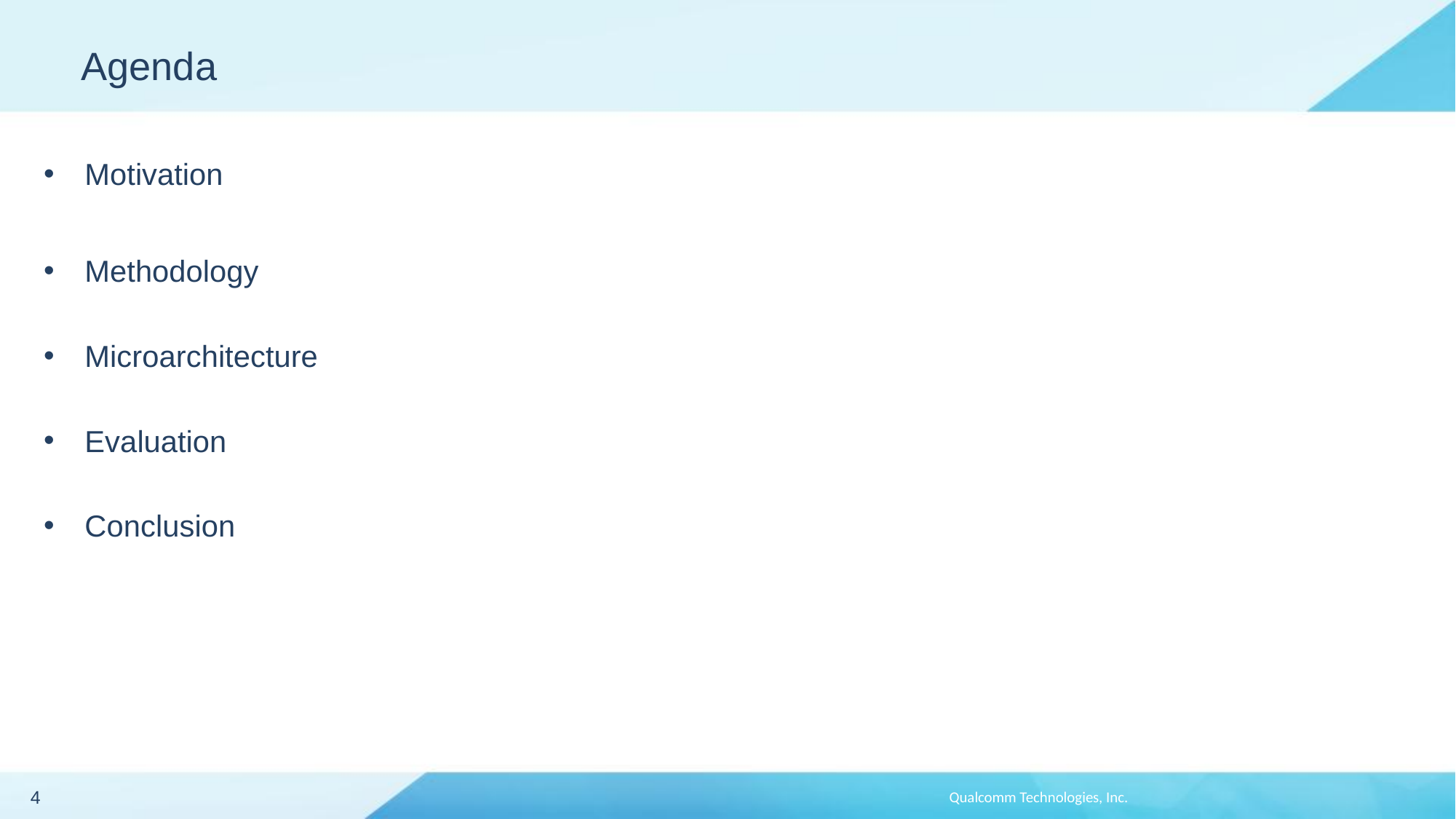

# Agenda
Motivation

Methodology

Microarchitecture

Evaluation

Conclusion
4